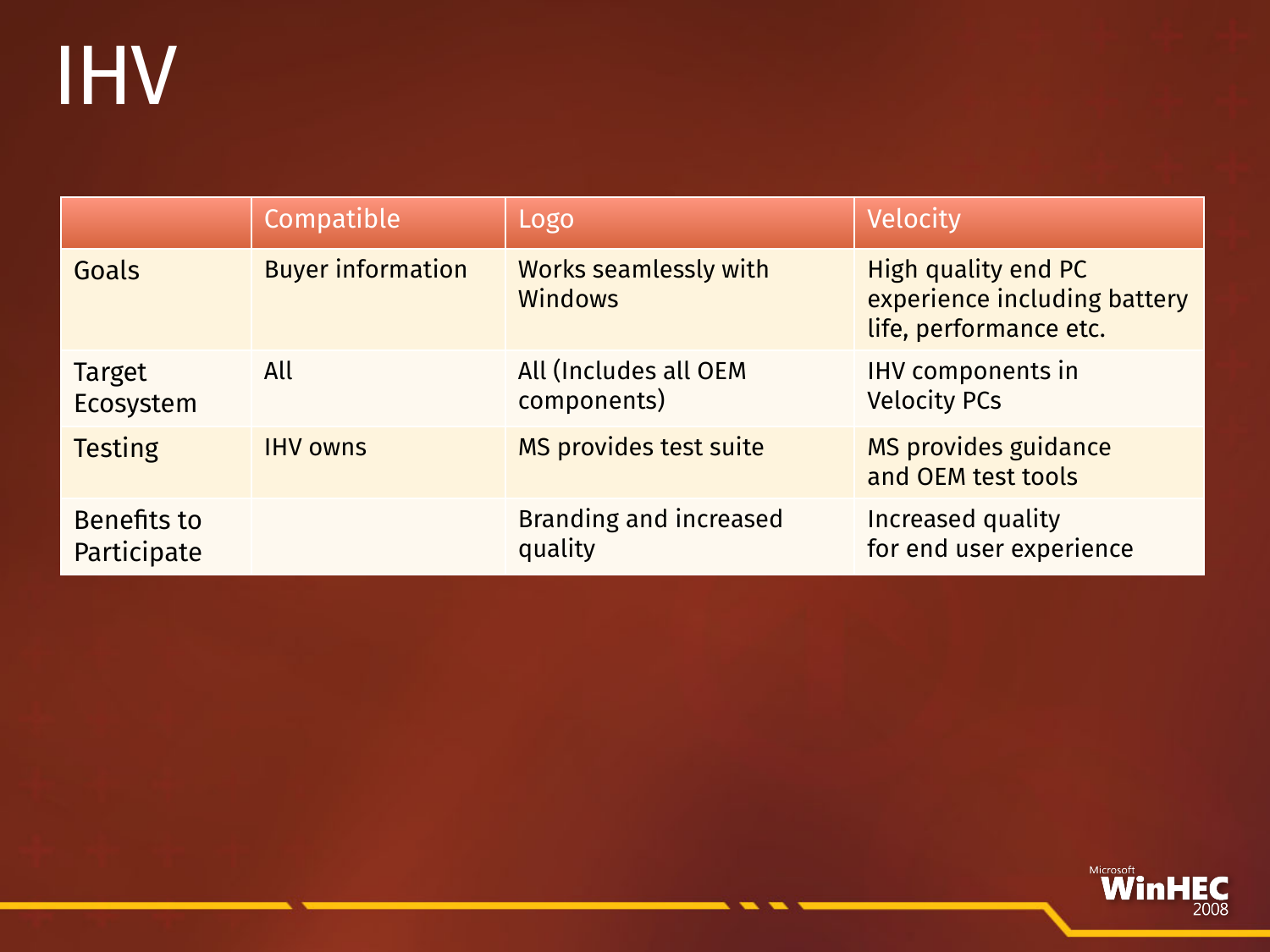

# IHV
|  | Compatible | Logo | Velocity |
| --- | --- | --- | --- |
| Goals | Buyer information | Works seamlessly with Windows | High quality end PC experience including battery life, performance etc. |
| Target Ecosystem | All | All (Includes all OEM components) | IHV components in Velocity PCs |
| Testing | IHV owns | MS provides test suite | MS provides guidance and OEM test tools |
| Benefits to Participate |  | Branding and increased quality | Increased quality for end user experience |